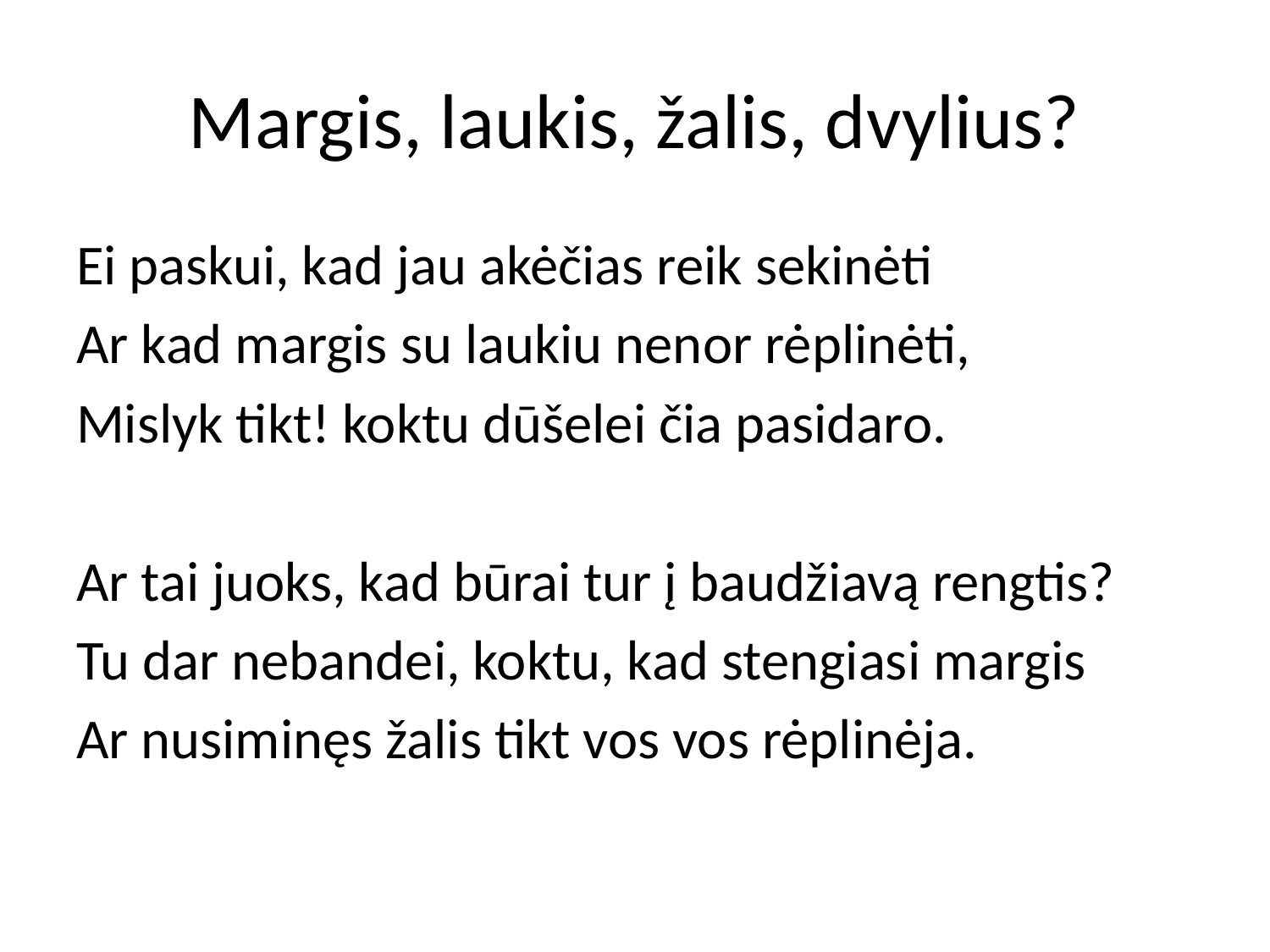

# Margis, laukis, žalis, dvylius?
Ei paskui, kad jau akėčias reik sekinėti
Ar kad margis su laukiu nenor rėplinėti,
Mislyk tikt! koktu dūšelei čia pasidaro.

Ar tai juoks, kad būrai tur į baudžiavą rengtis?
Tu dar nebandei, koktu, kad stengiasi margis
Ar nusiminęs žalis tikt vos vos rėplinėja.